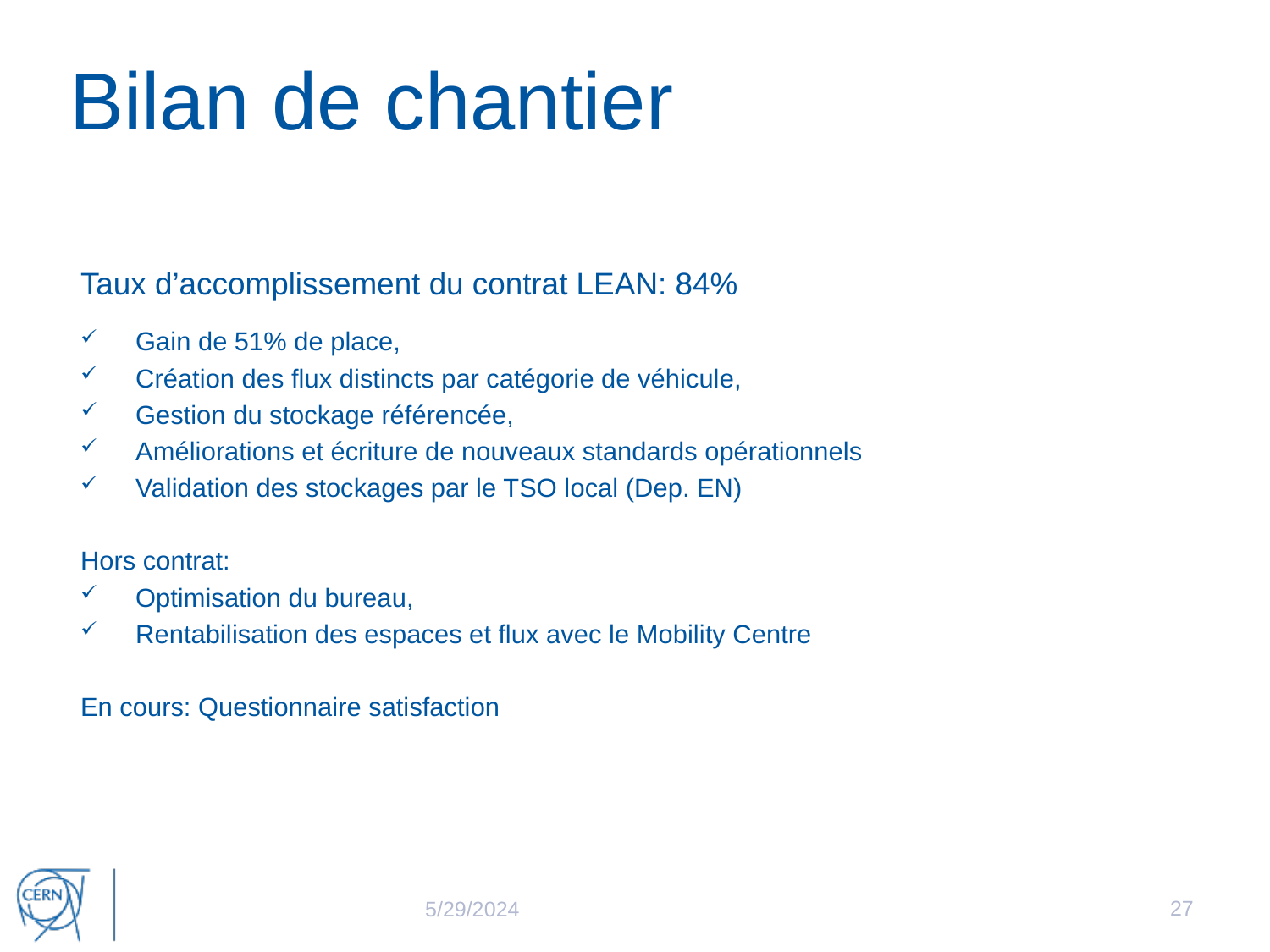

# Bilan de chantier
Taux d’accomplissement du contrat LEAN: 84%

Gain de 51% de place,
Création des flux distincts par catégorie de véhicule,
Gestion du stockage référencée,
Améliorations et écriture de nouveaux standards opérationnels
Validation des stockages par le TSO local (Dep. EN)

Hors contrat:
Optimisation du bureau,
Rentabilisation des espaces et flux avec le Mobility Centre

En cours: Questionnaire satisfaction

27
5/29/2024